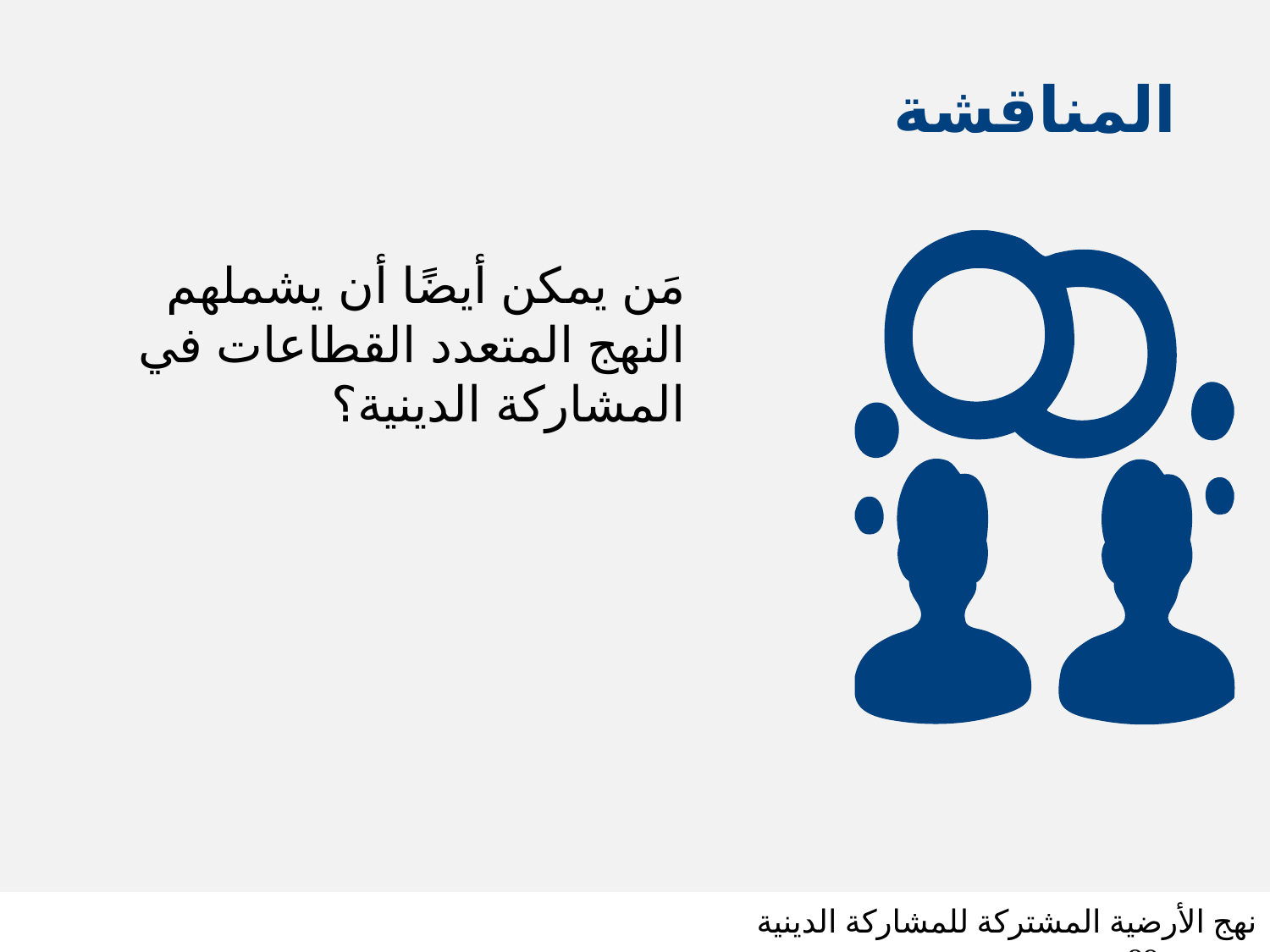

المناقشة

مَن يمكن أيضًا أن يشملهم النهج المتعدد القطاعات في المشاركة الدينية؟

نهج الأرضية المشتركة للمشاركة الدينية                                                                                            شريحة 89
SLIDE 89